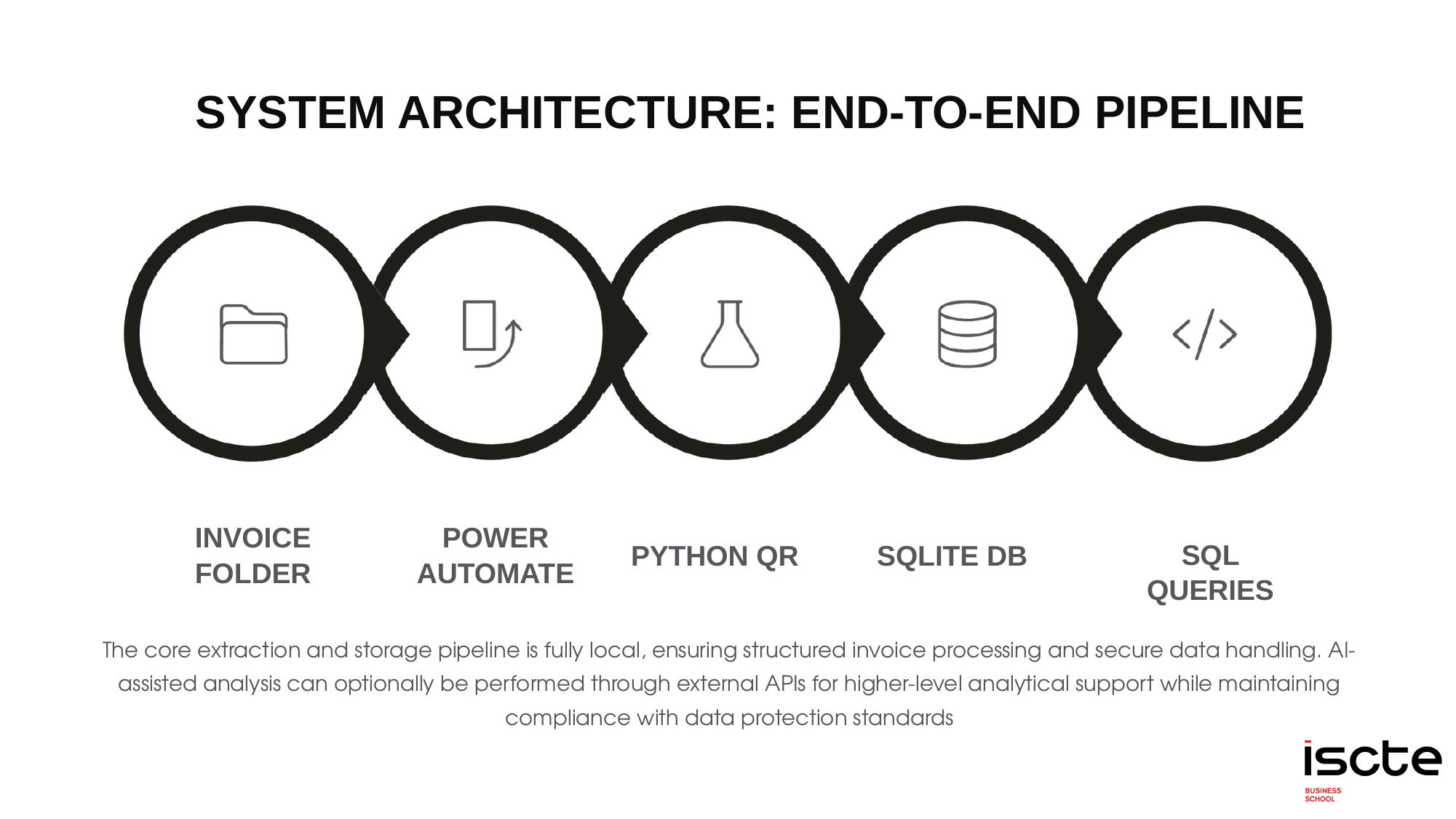

14

SYSTEM ARCHITECTURE: END-TO-END PIPELINE

INVOICE FOLDER
POWER AUTOMATE
SQL QUERIES
PYTHON QR
SQLITE DB
The core extraction and storage pipeline is fully local, ensuring structured invoice processing and secure data handling. AI-assisted analysis can optionally be performed through external APIs for higher-level analytical support while maintaining compliance with data protection standards